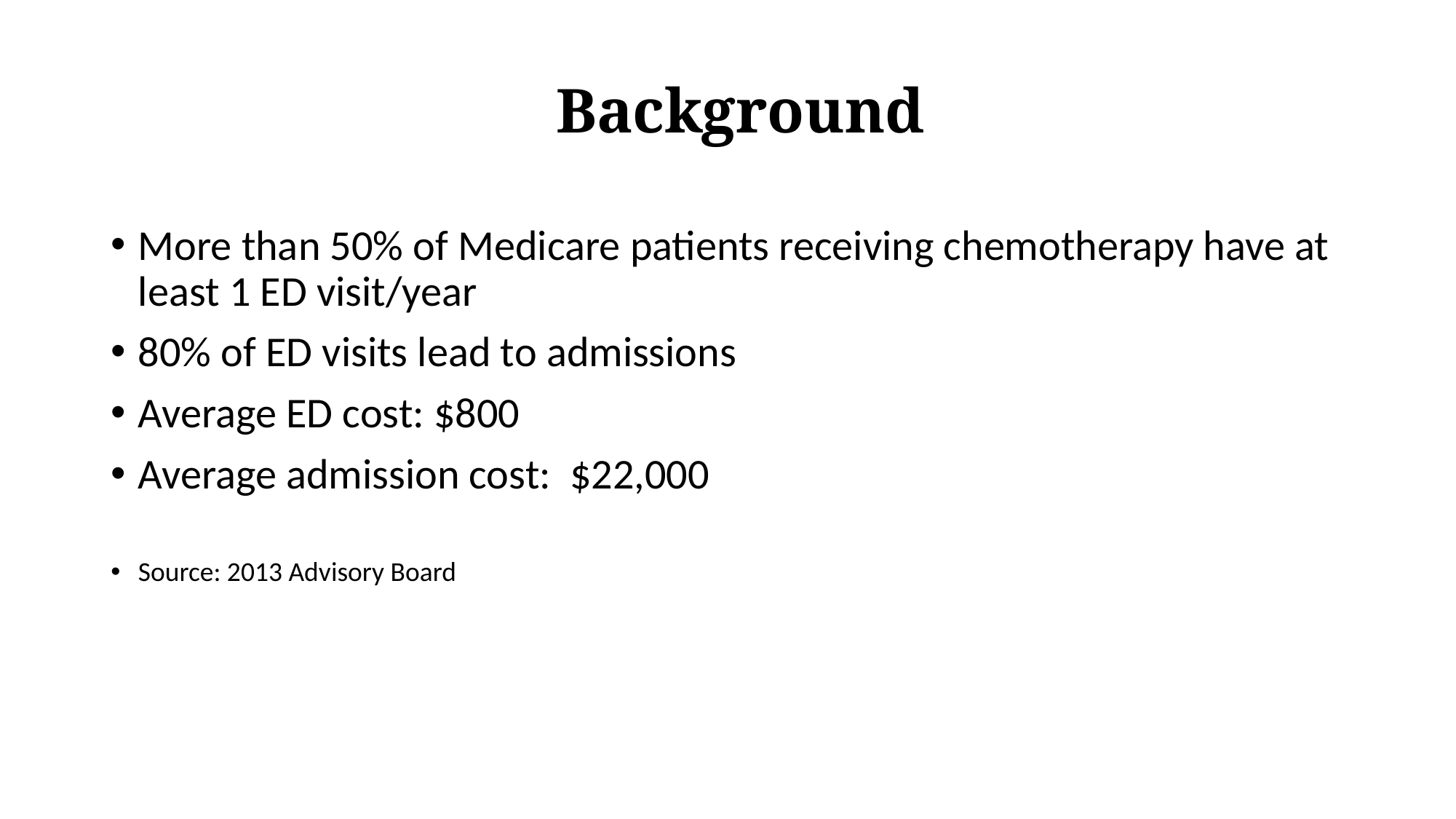

# Background
More than 50% of Medicare patients receiving chemotherapy have at least 1 ED visit/year
80% of ED visits lead to admissions
Average ED cost: $800
Average admission cost:  $22,000

Source: 2013 Advisory Board